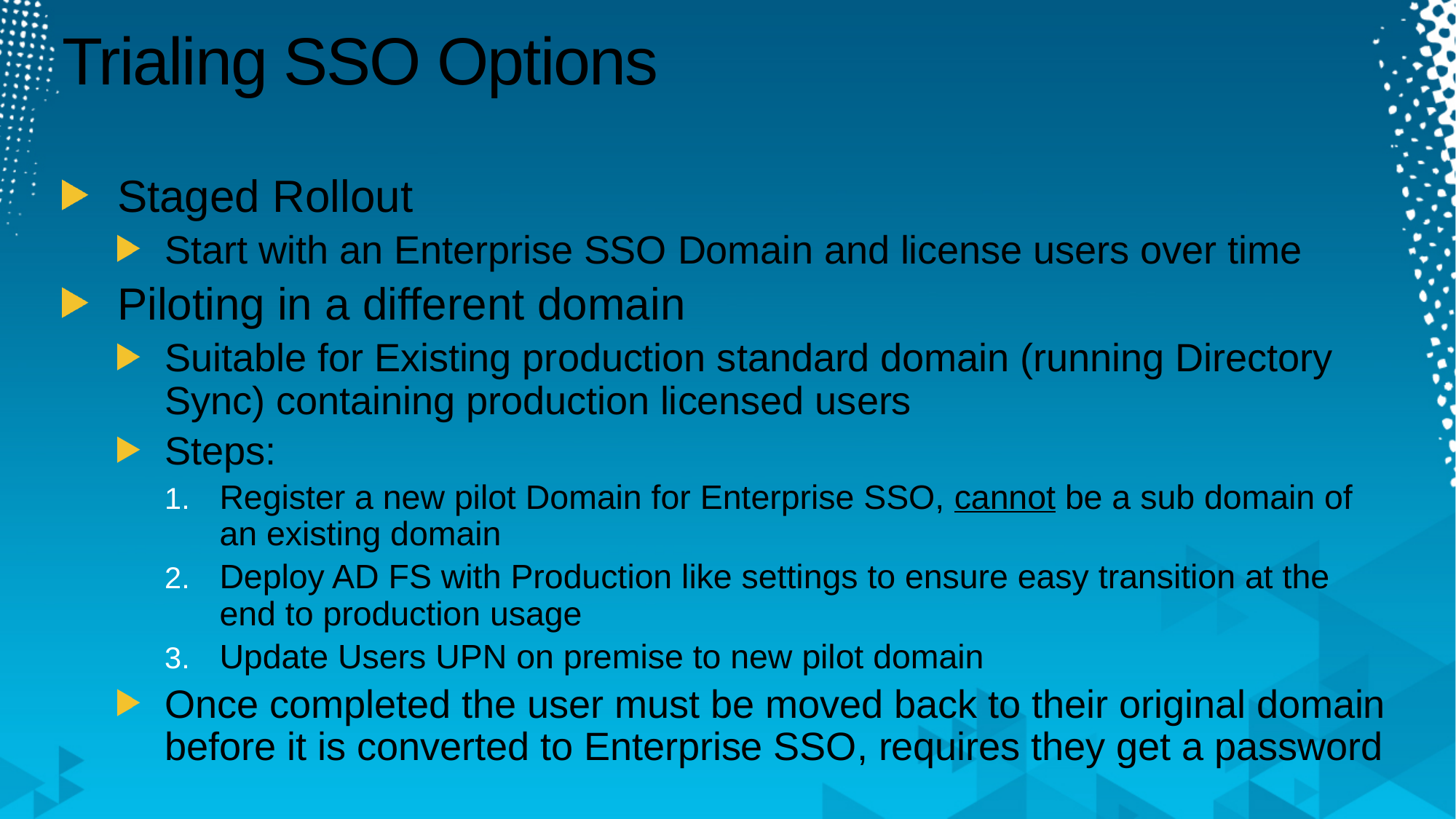

# Trialing SSO Options
Staged Rollout
Start with an Enterprise SSO Domain and license users over time
Piloting in a different domain
Suitable for Existing production standard domain (running Directory Sync) containing production licensed users
Steps:
Register a new pilot Domain for Enterprise SSO, cannot be a sub domain of an existing domain
Deploy AD FS with Production like settings to ensure easy transition at the end to production usage
Update Users UPN on premise to new pilot domain
Once completed the user must be moved back to their original domain before it is converted to Enterprise SSO, requires they get a password